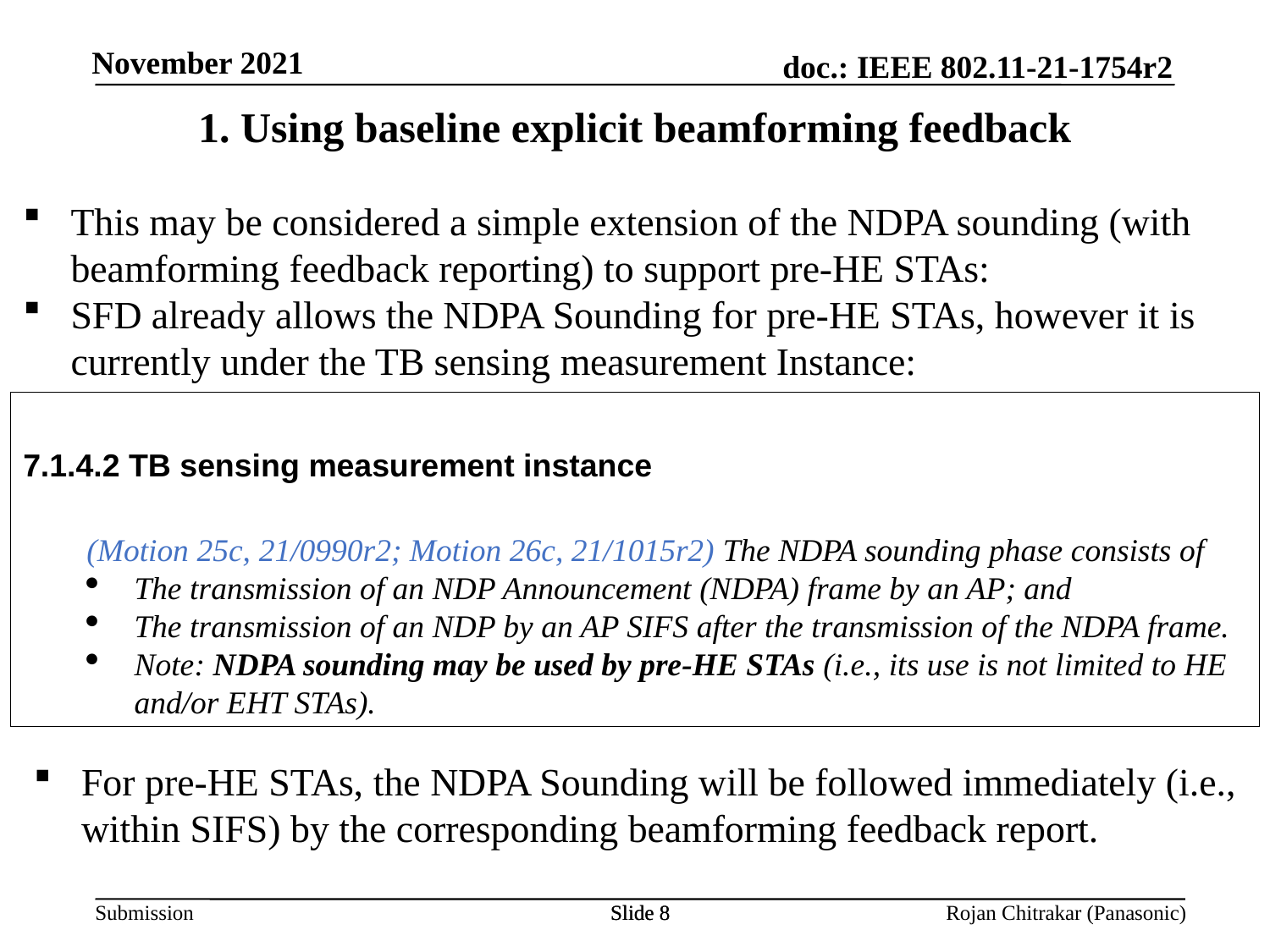

1. Using baseline explicit beamforming feedback

This may be considered a simple extension of the NDPA sounding (with beamforming feedback reporting) to support pre-HE STAs:
SFD already allows the NDPA Sounding for pre-HE STAs, however it is currently under the TB sensing measurement Instance:

7.1.4.2 TB sensing measurement instance

(Motion 25c, 21/0990r2; Motion 26c, 21/1015r2) The NDPA sounding phase consists of
The transmission of an NDP Announcement (NDPA) frame by an AP; and
The transmission of an NDP by an AP SIFS after the transmission of the NDPA frame.
Note: NDPA sounding may be used by pre-HE STAs (i.e., its use is not limited to HE and/or EHT STAs).
For pre-HE STAs, the NDPA Sounding will be followed immediately (i.e., within SIFS) by the corresponding beamforming feedback report.
Slide 8
Slide 8
Rojan Chitrakar (Panasonic)